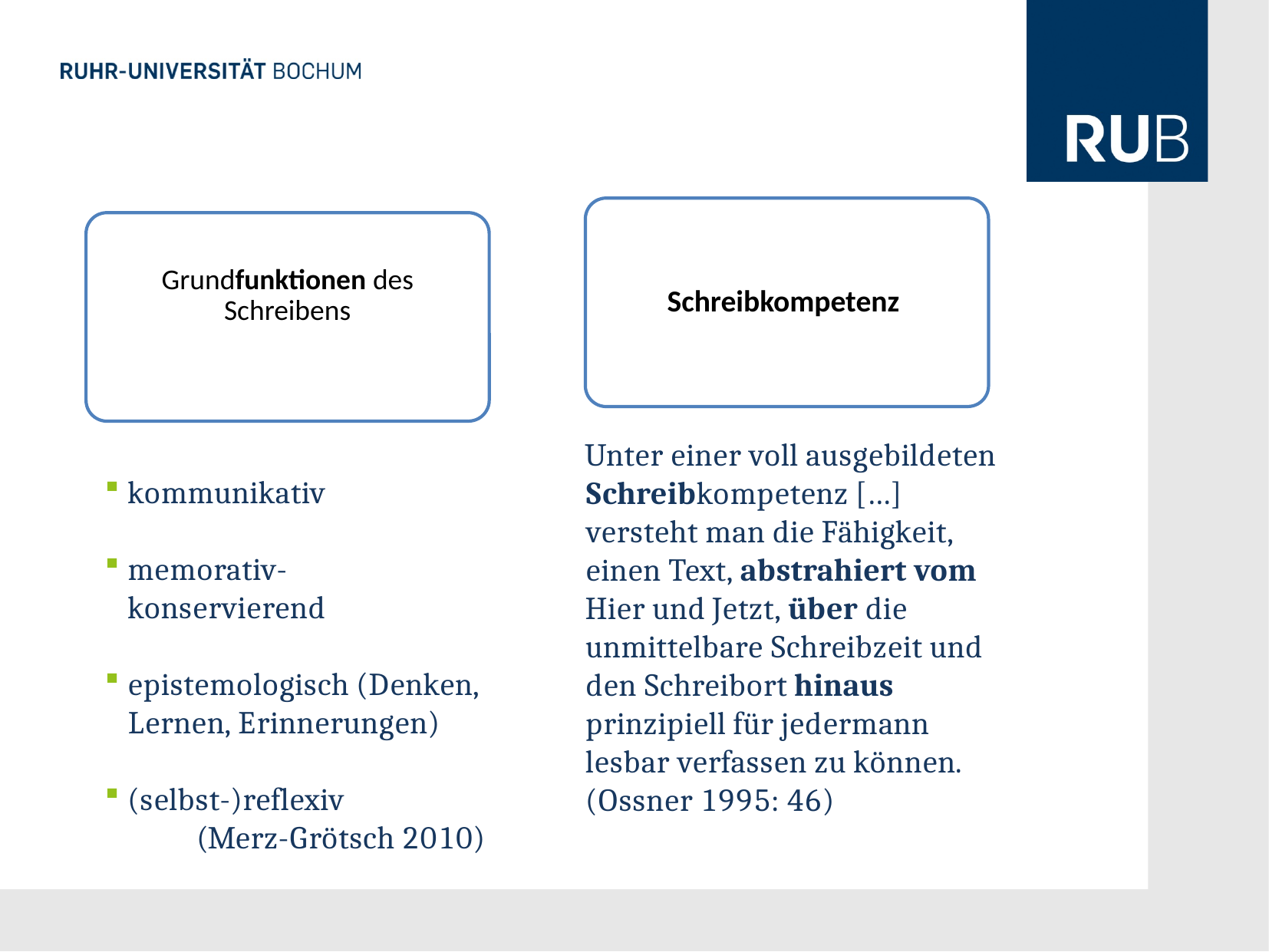

Schreibkompetenz

Grundfunktionen des Schreibens

Unter einer voll ausgebildeten Schreibkompetenz […] versteht man die Fähigkeit, einen Text, abstrahiert vom Hier und Jetzt, über die unmittelbare Schreibzeit und den Schreibort hinaus prinzipiell für jedermann lesbar verfassen zu können. (Ossner 1995: 46)

kommunikativ

memorativ-konservierend

epistemologisch (Denken, Lernen, Erinnerungen)

(selbst-)reflexiv
(Merz-Grötsch 2010)